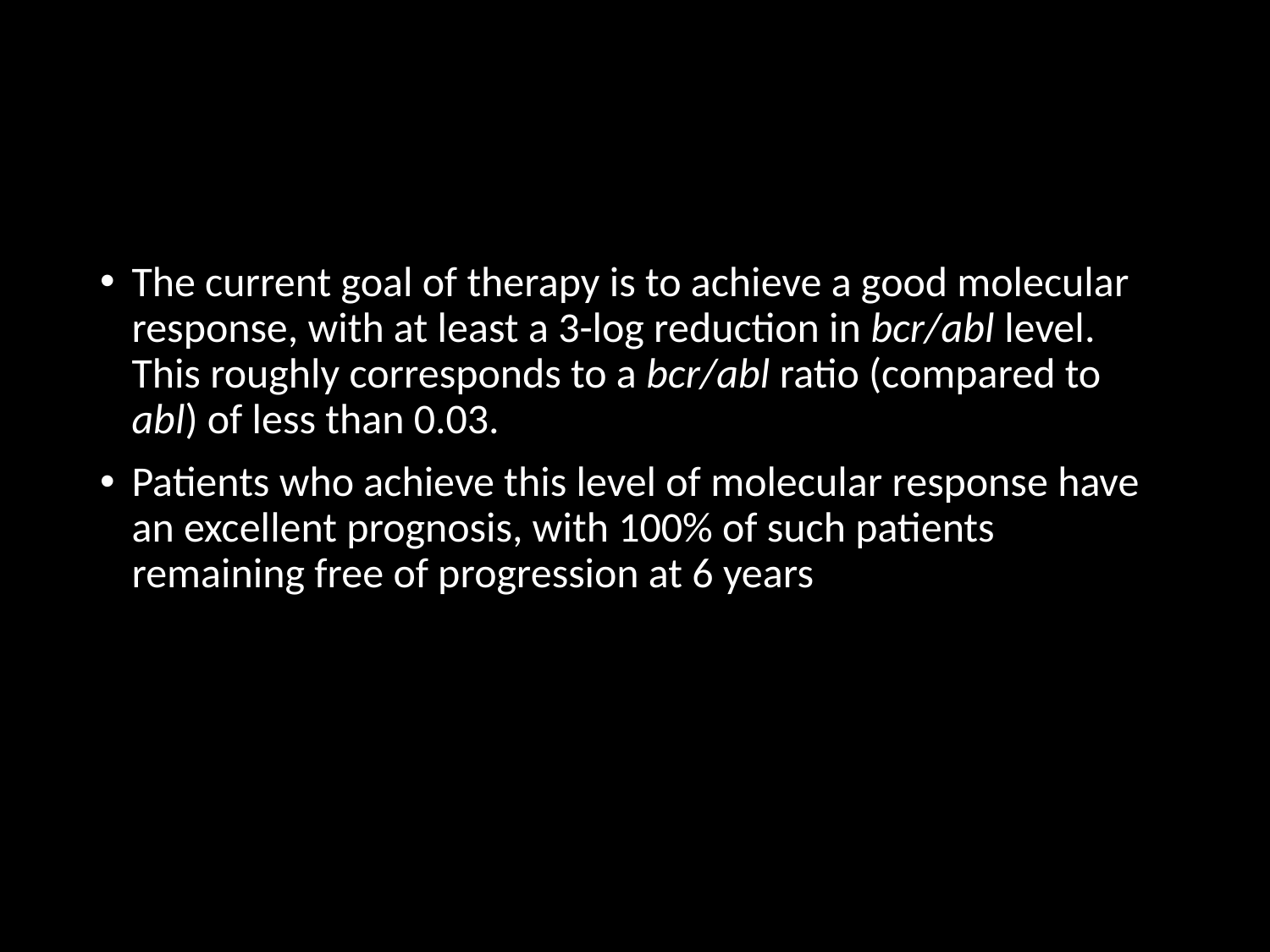

#
The current goal of therapy is to achieve a good molecular response, with at least a 3-log reduction in bcr/abl level. This roughly corresponds to a bcr/abl ratio (compared to abl) of less than 0.03.
Patients who achieve this level of molecular response have an excellent prognosis, with 100% of such patients remaining free of progression at 6 years